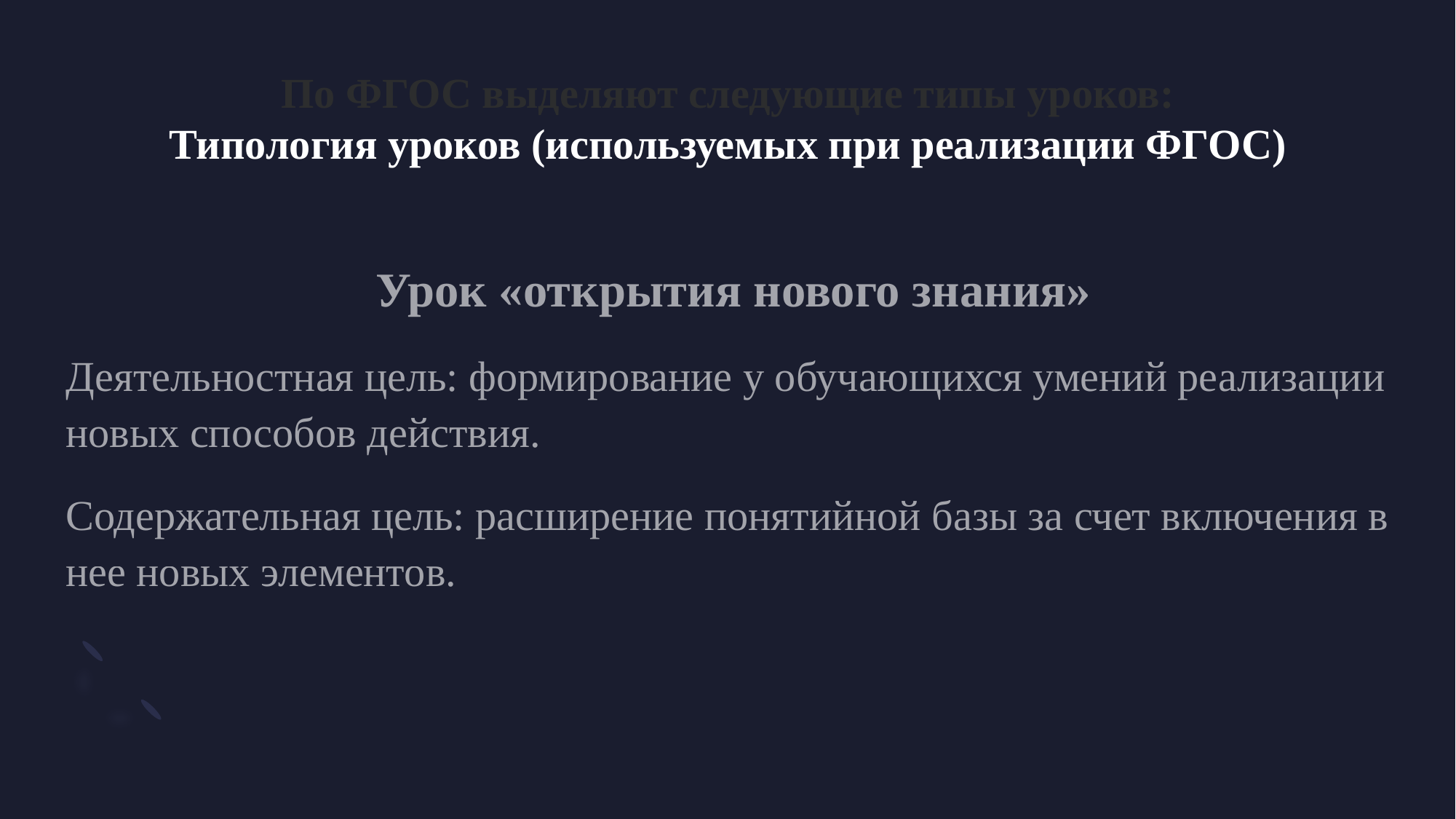

# По ФГОС выделяют следующие типы уроков: Типология уроков (используемых при реализации ФГОС)
 Урок «открытия нового знания»
Деятельностная цель: формирование у обучающихся умений реализации новых способов действия.
Содержательная цель: расширение понятийной базы за счет включения в нее новых элементов.